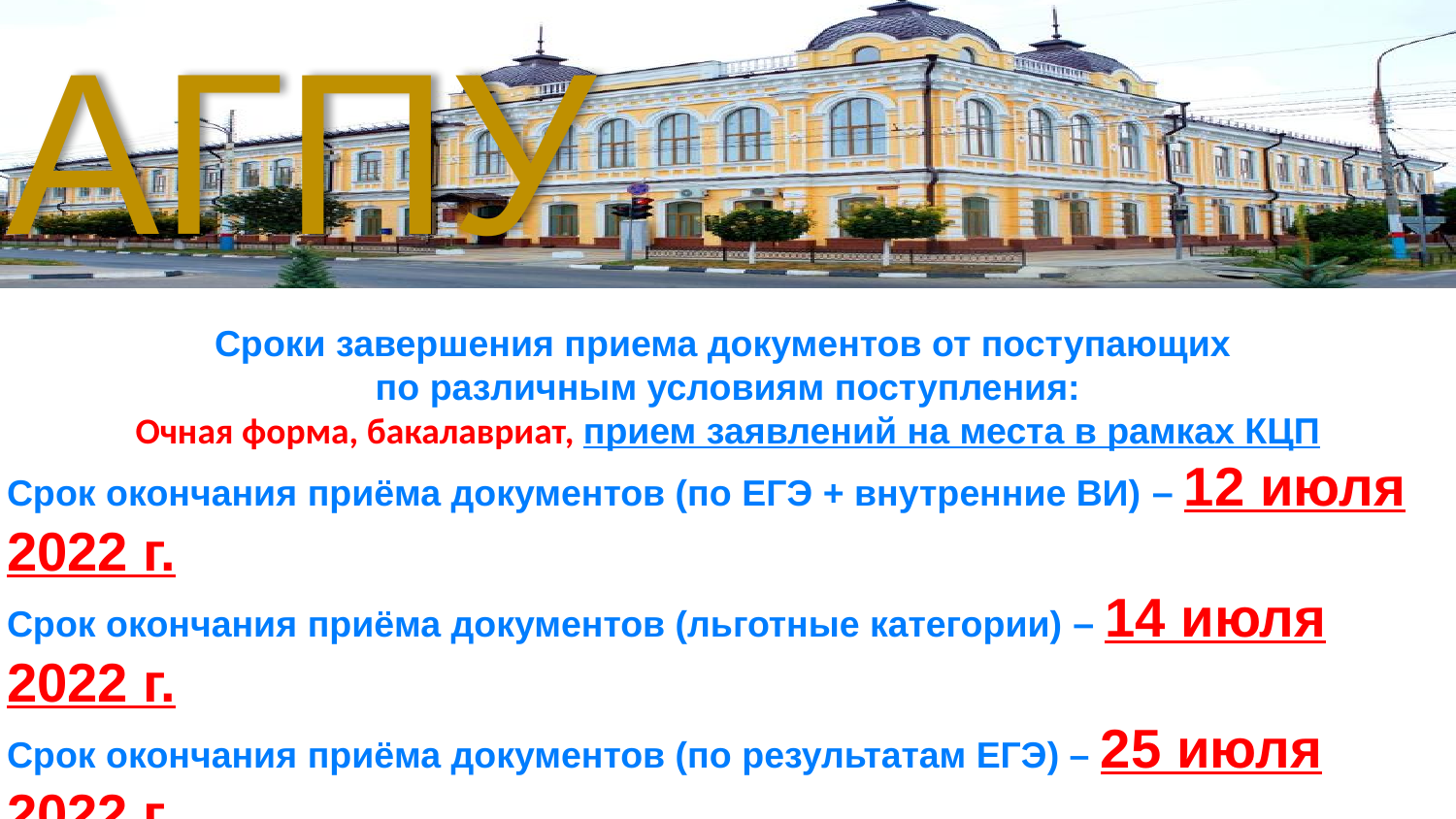

АГПУ

Сроки завершения приема документов от поступающих
по различным условиям поступления:
Очная форма, бакалавриат, прием заявлений на места в рамках КЦП
Срок окончания приёма документов (по ЕГЭ + внутренние ВИ) – 12 июля 2022 г.
Срок окончания приёма документов (льготные категории) – 14 июля 2022 г.
Срок окончания приёма документов (по результатам ЕГЭ) – 25 июля 2022 г.

Срок окончания приёма документов (на места по договорам) – 10 августа 2022 г.